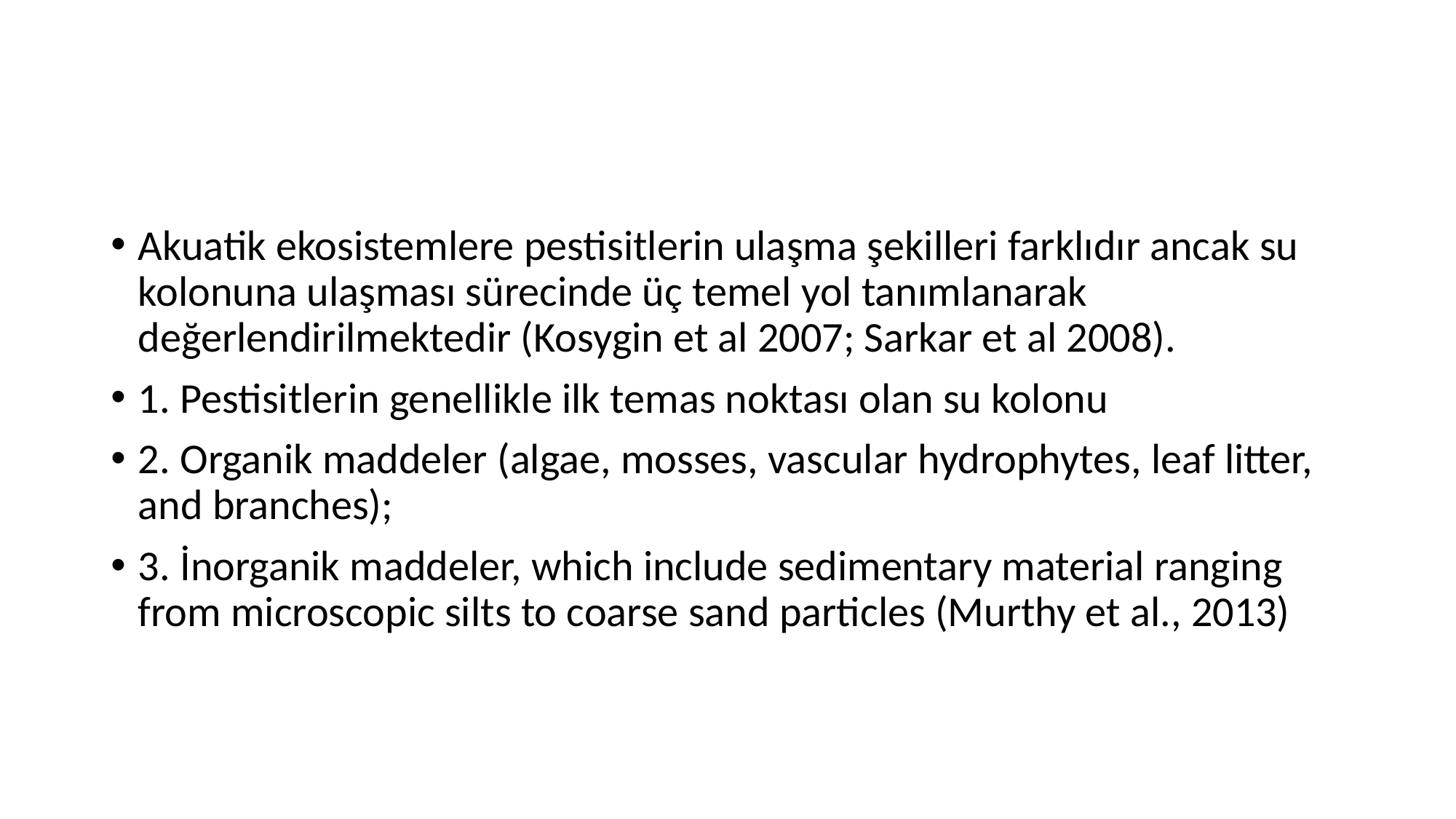

#
Akuatik ekosistemlere pestisitlerin ulaşma şekilleri farklıdır ancak su kolonuna ulaşması sürecinde üç temel yol tanımlanarak değerlendirilmektedir (Kosygin et al 2007; Sarkar et al 2008).
1. Pestisitlerin genellikle ilk temas noktası olan su kolonu
2. Organik maddeler (algae, mosses, vascular hydrophytes, leaf litter, and branches);
3. İnorganik maddeler, which include sedimentary material ranging from microscopic silts to coarse sand particles (Murthy et al., 2013)